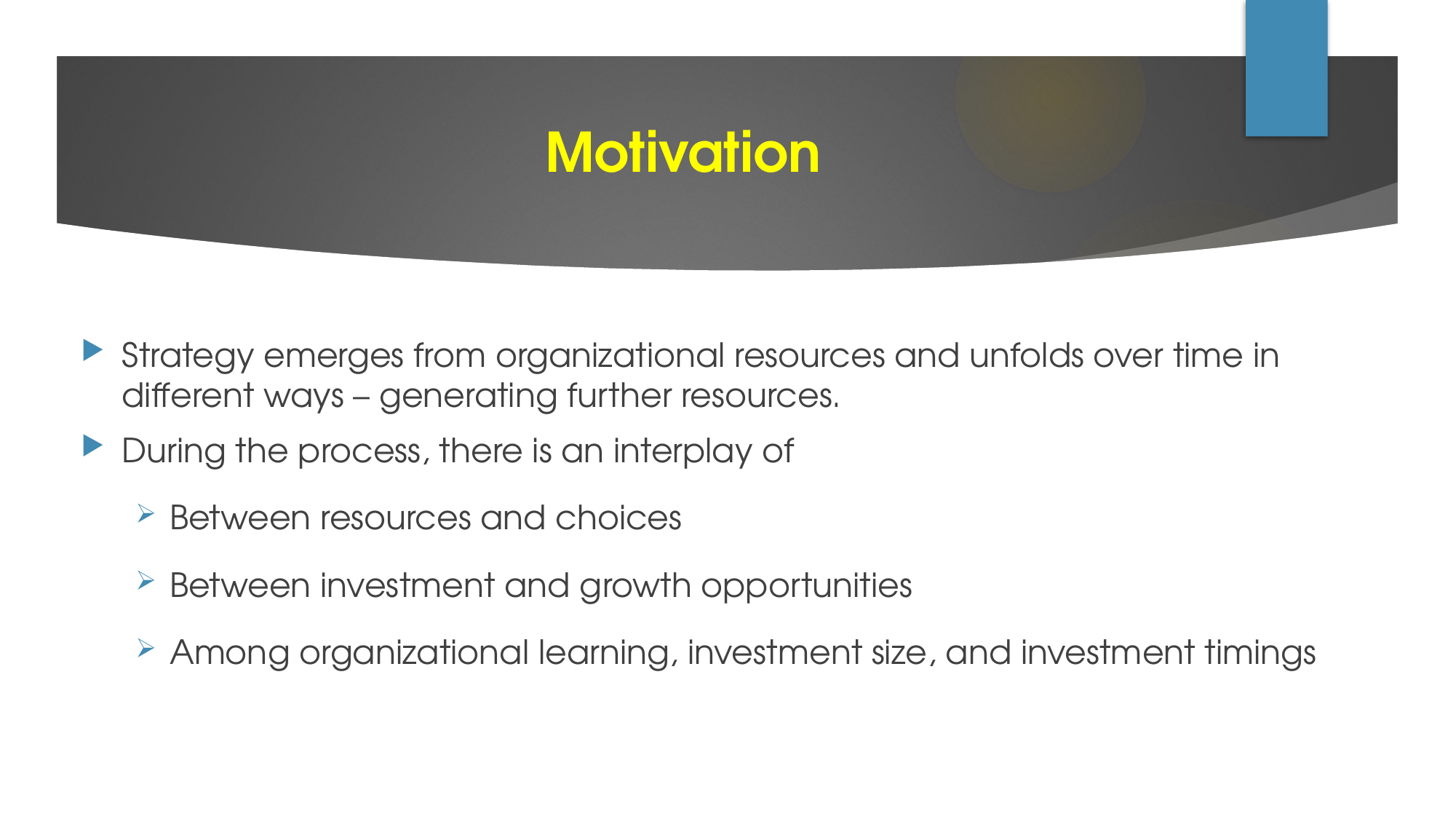

# Motivation

Strategy emerges from organizational resources and unfolds over time in different ways – generating further resources.
During the process, there is an interplay of
Between resources and choices
Between investment and growth opportunities
Among organizational learning, investment size, and investment timings